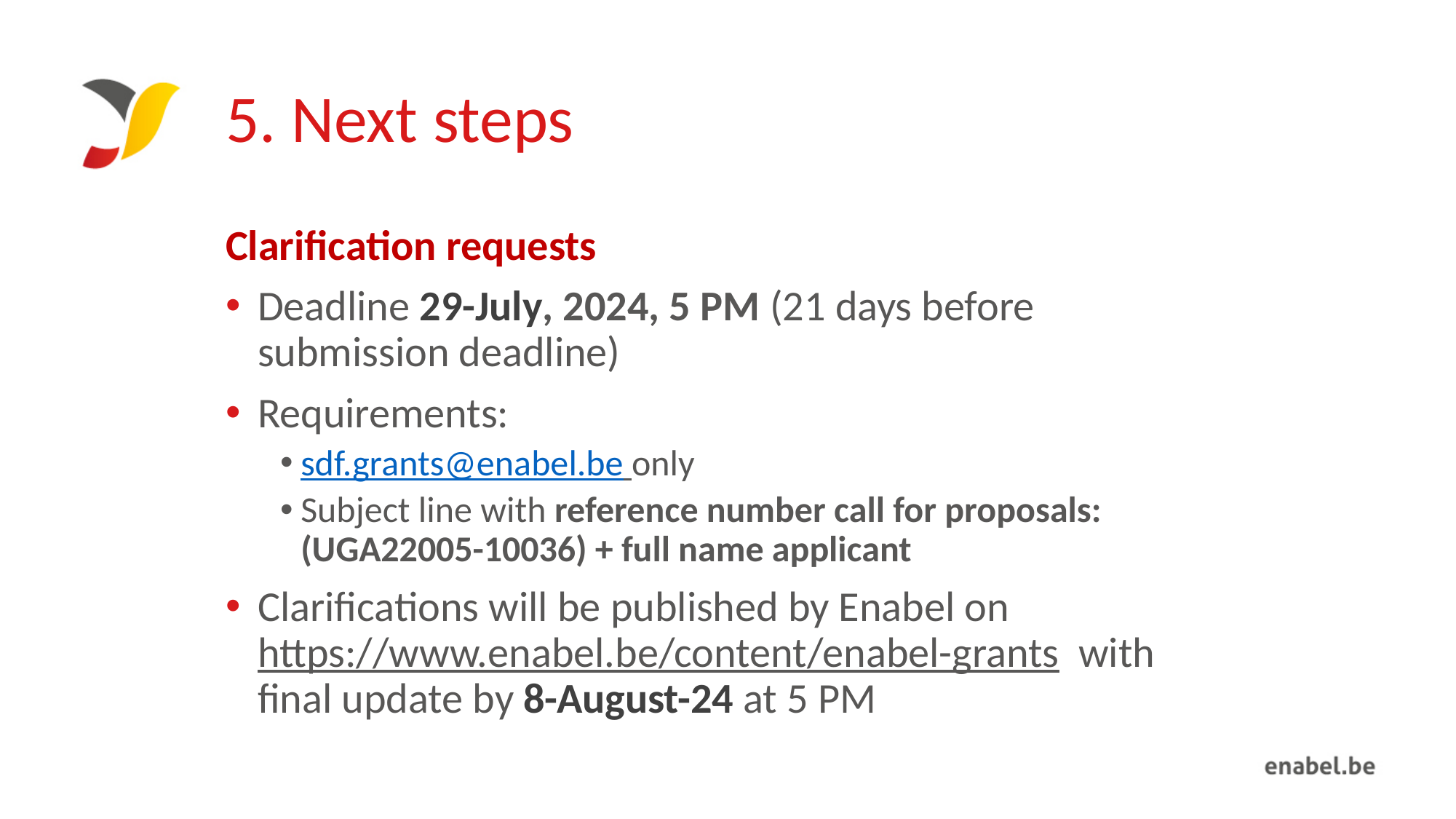

# 5. Next steps
Clarification requests
Deadline 29-July, 2024, 5 PM (21 days before submission deadline)
Requirements:
sdf.grants@enabel.be only
Subject line with reference number call for proposals:  (UGA22005-10036) + full name applicant
Clarifications will be published by Enabel on https://www.enabel.be/content/enabel-grants  with final update by 8-August-24 at 5 PM